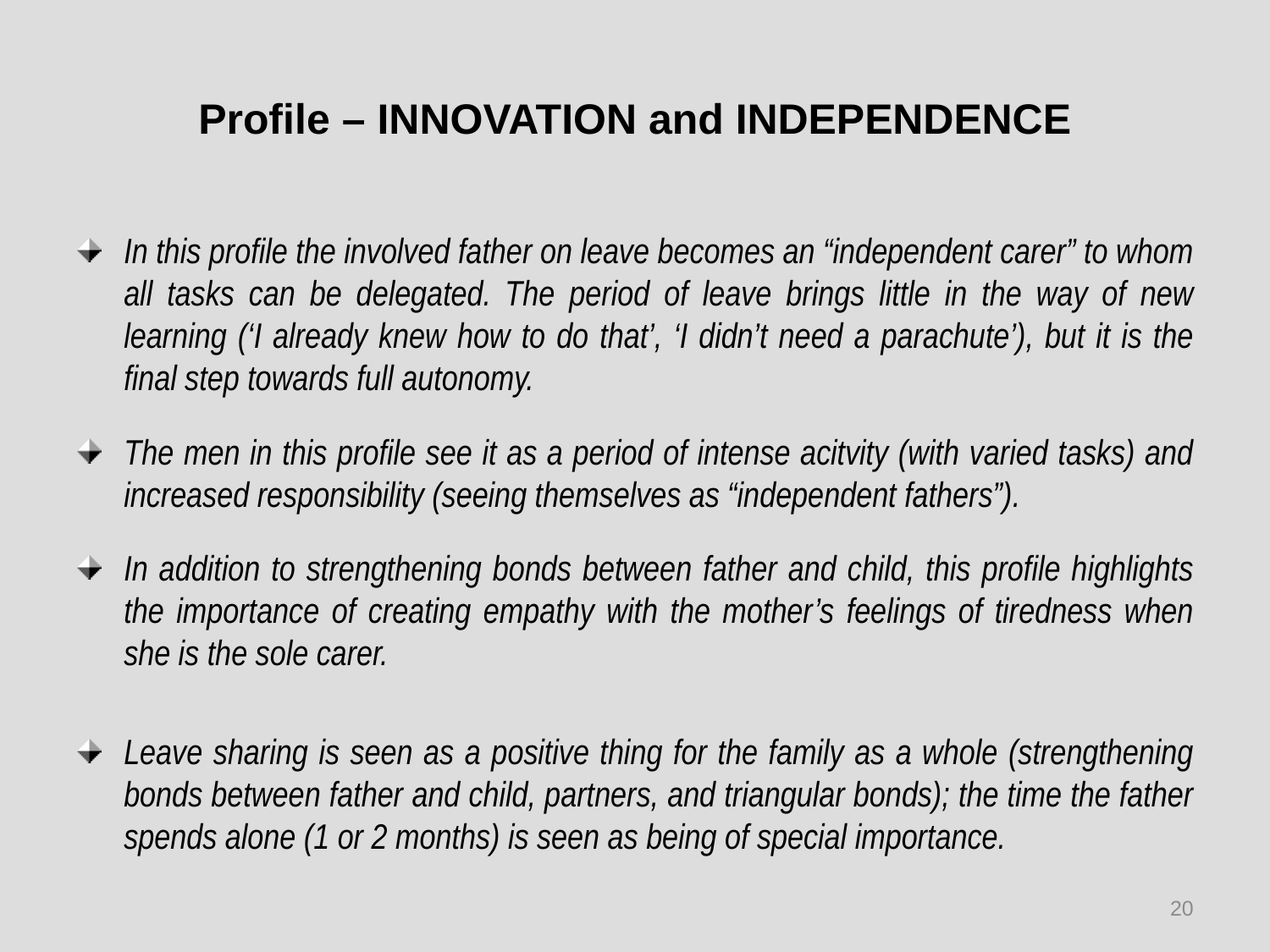

# Profile – INNOVATION and INDEPENDENCE
In this profile the involved father on leave becomes an “independent carer” to whom all tasks can be delegated. The period of leave brings little in the way of new learning (‘I already knew how to do that’, ‘I didn’t need a parachute’), but it is the final step towards full autonomy.

The men in this profile see it as a period of intense acitvity (with varied tasks) and increased responsibility (seeing themselves as “independent fathers”).

In addition to strengthening bonds between father and child, this profile highlights the importance of creating empathy with the mother’s feelings of tiredness when she is the sole carer.

Leave sharing is seen as a positive thing for the family as a whole (strengthening bonds between father and child, partners, and triangular bonds); the time the father spends alone (1 or 2 months) is seen as being of special importance.
20